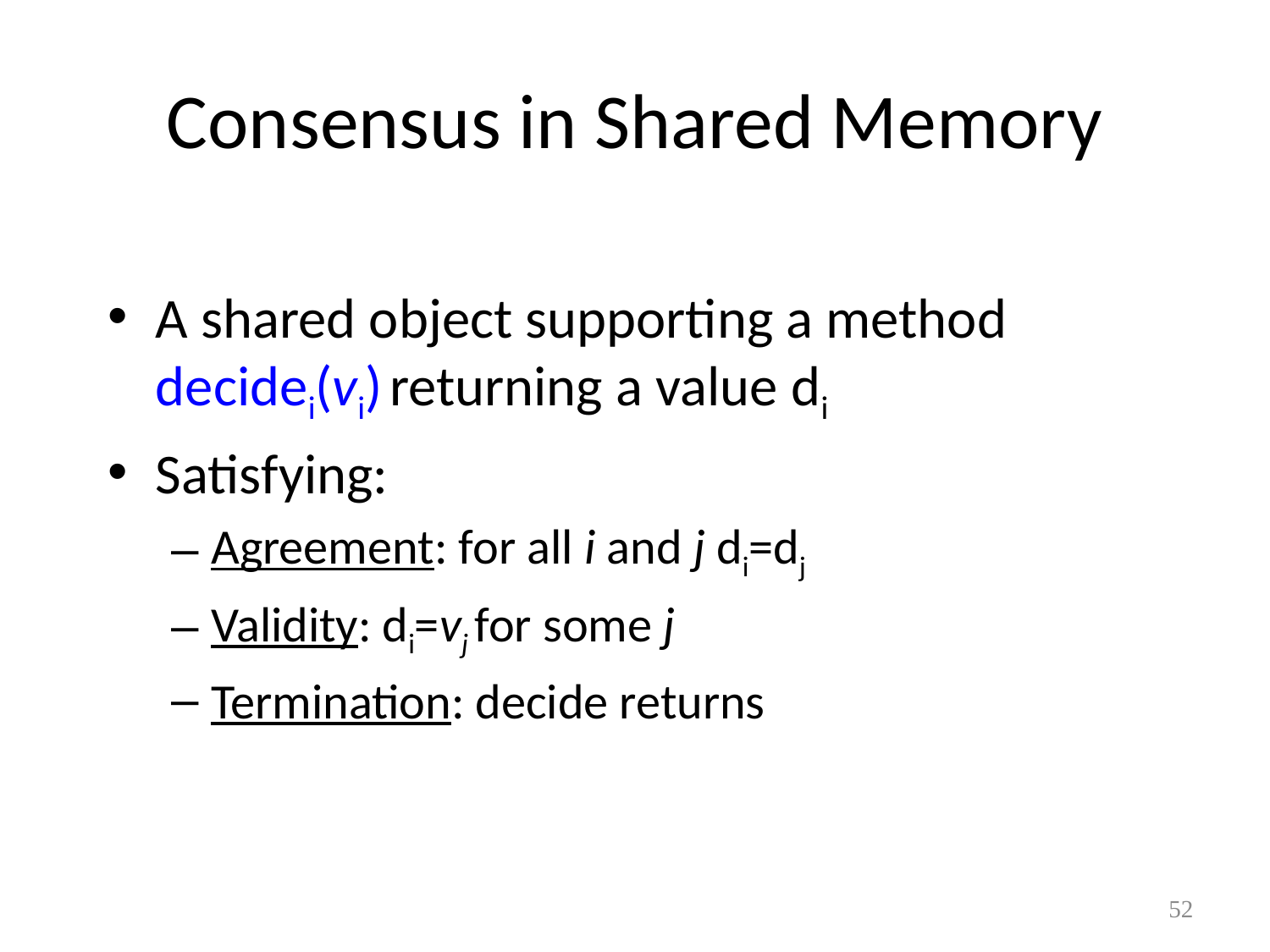

# Consensus in Shared Memory
A shared object supporting a method decidei(vi) returning a value di
Satisfying:
Agreement: for all i and j di=dj
Validity: di=vj for some j
Termination: decide returns
52